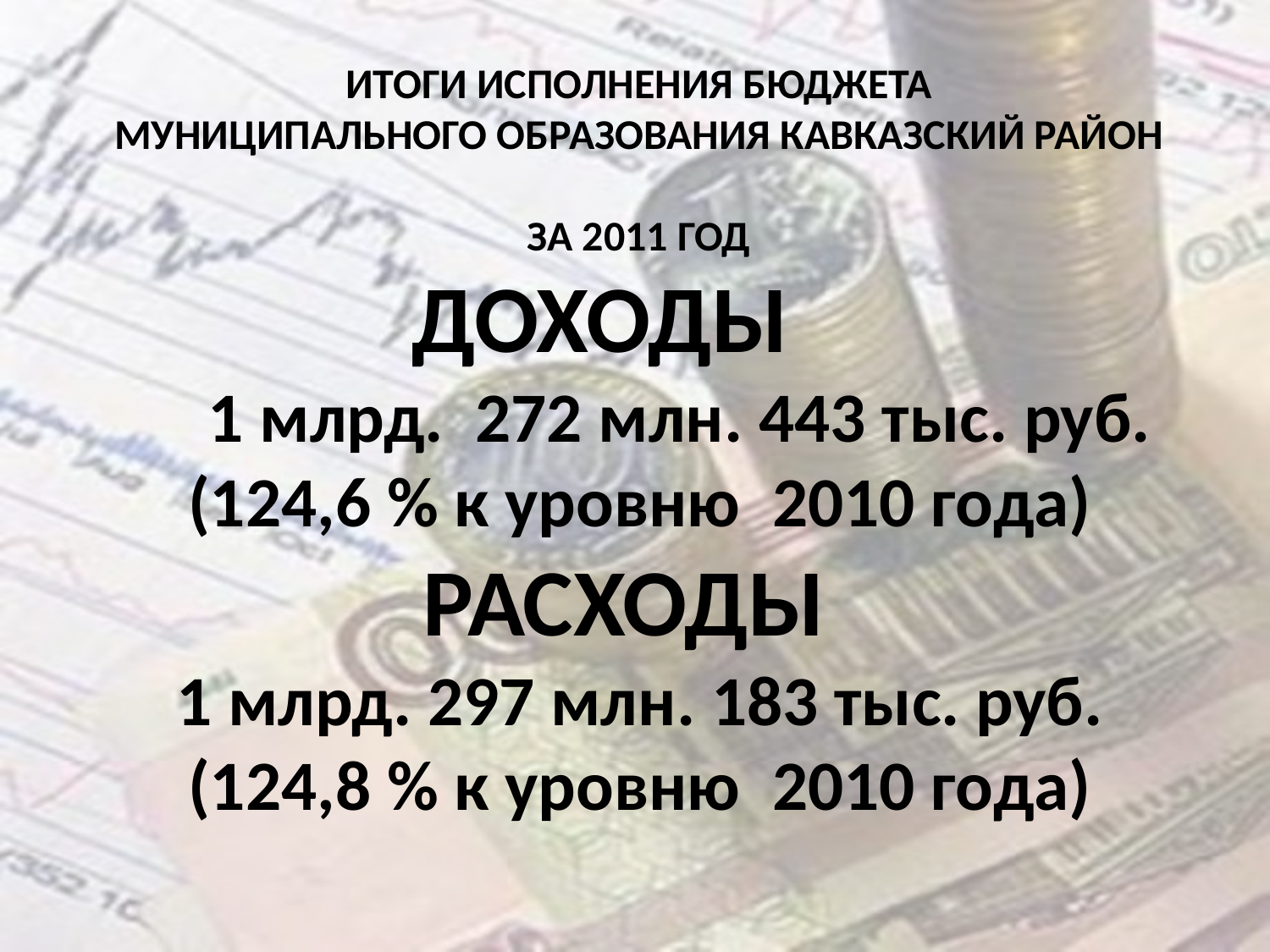

# ИТОГИ ИСПОЛНЕНИЯ БЮДЖЕТА МУНИЦИПАЛЬНОГО ОБРАЗОВАНИЯ КАВКАЗСКИЙ РАЙОН ЗА 2011 ГОД
ДОХОДЫ
     1 млрд.  272 млн. 443 тыс. руб.
(124,6 % к уровню  2010 года)
РАСХОДЫ
1 млрд. 297 млн. 183 тыс. руб.
(124,8 % к уровню  2010 года)